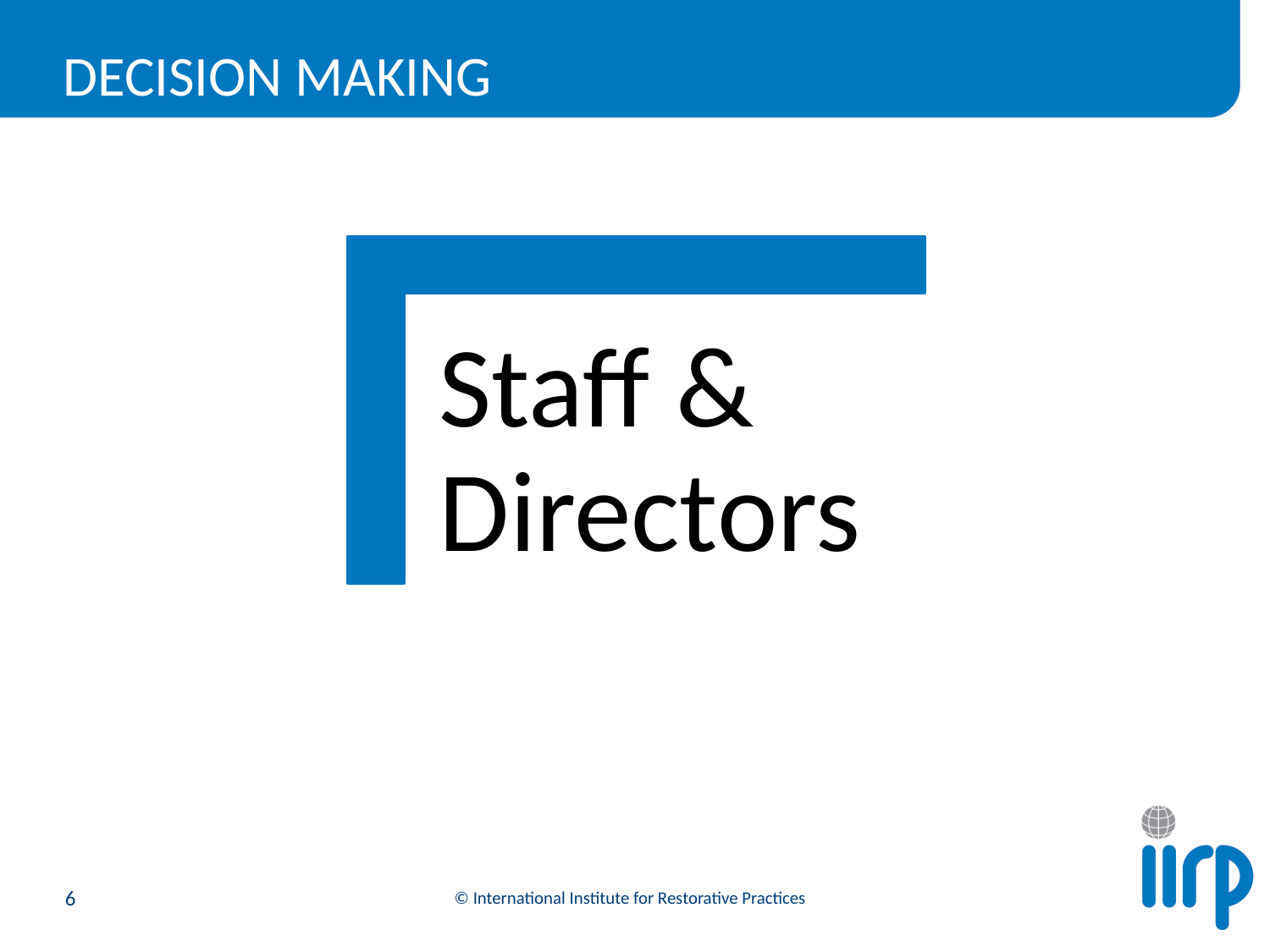

# Decision Making

Staff & Directors
6
© International Institute for Restorative Practices